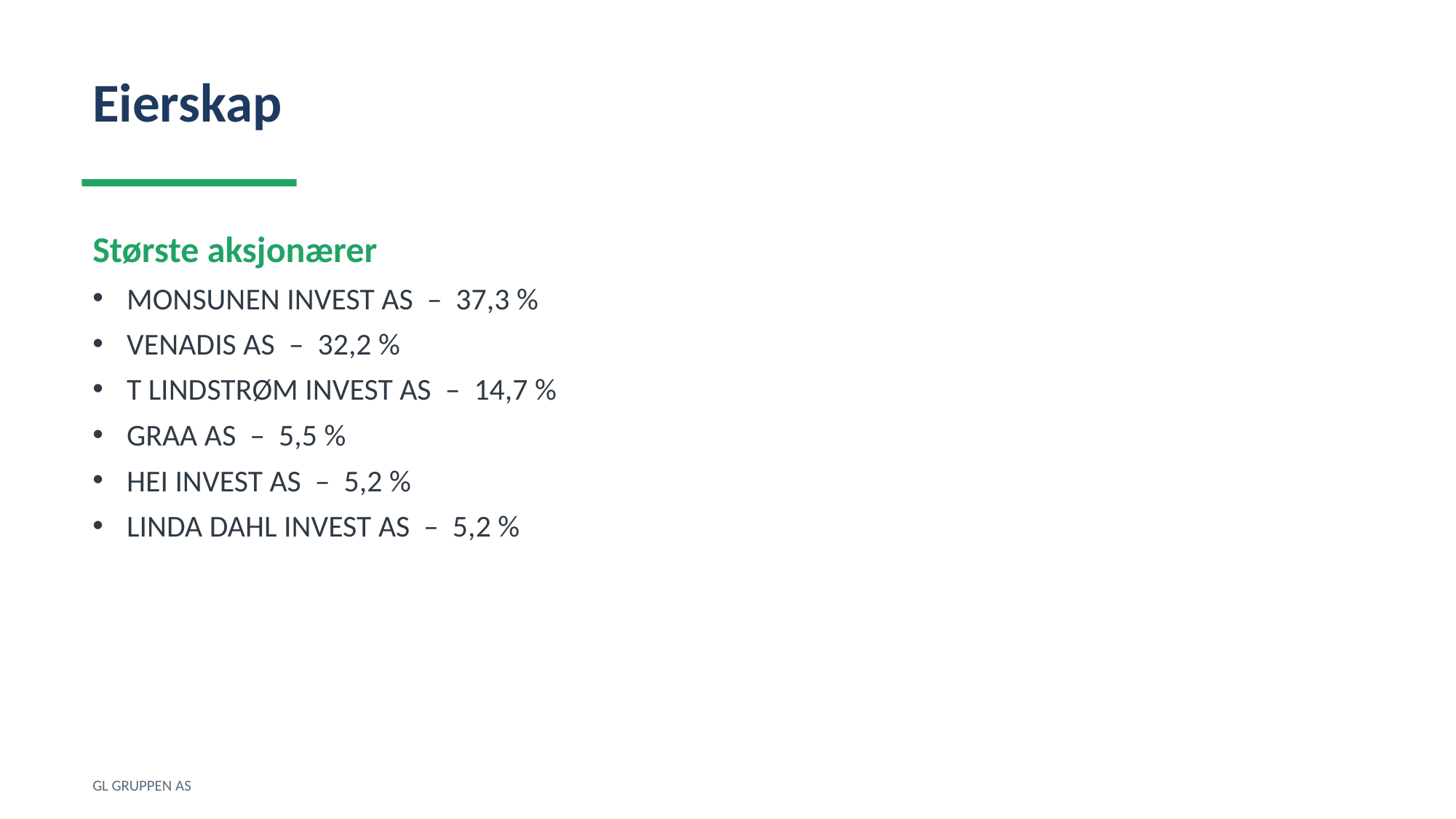

Eierskap

Største aksjonærer
MONSUNEN INVEST AS  –  37,3 %
VENADIS AS  –  32,2 %
T LINDSTRØM INVEST AS  –  14,7 %
GRAA AS  –  5,5 %
HEI INVEST AS  –  5,2 %
LINDA DAHL INVEST AS  –  5,2 %
GL GRUPPEN AS